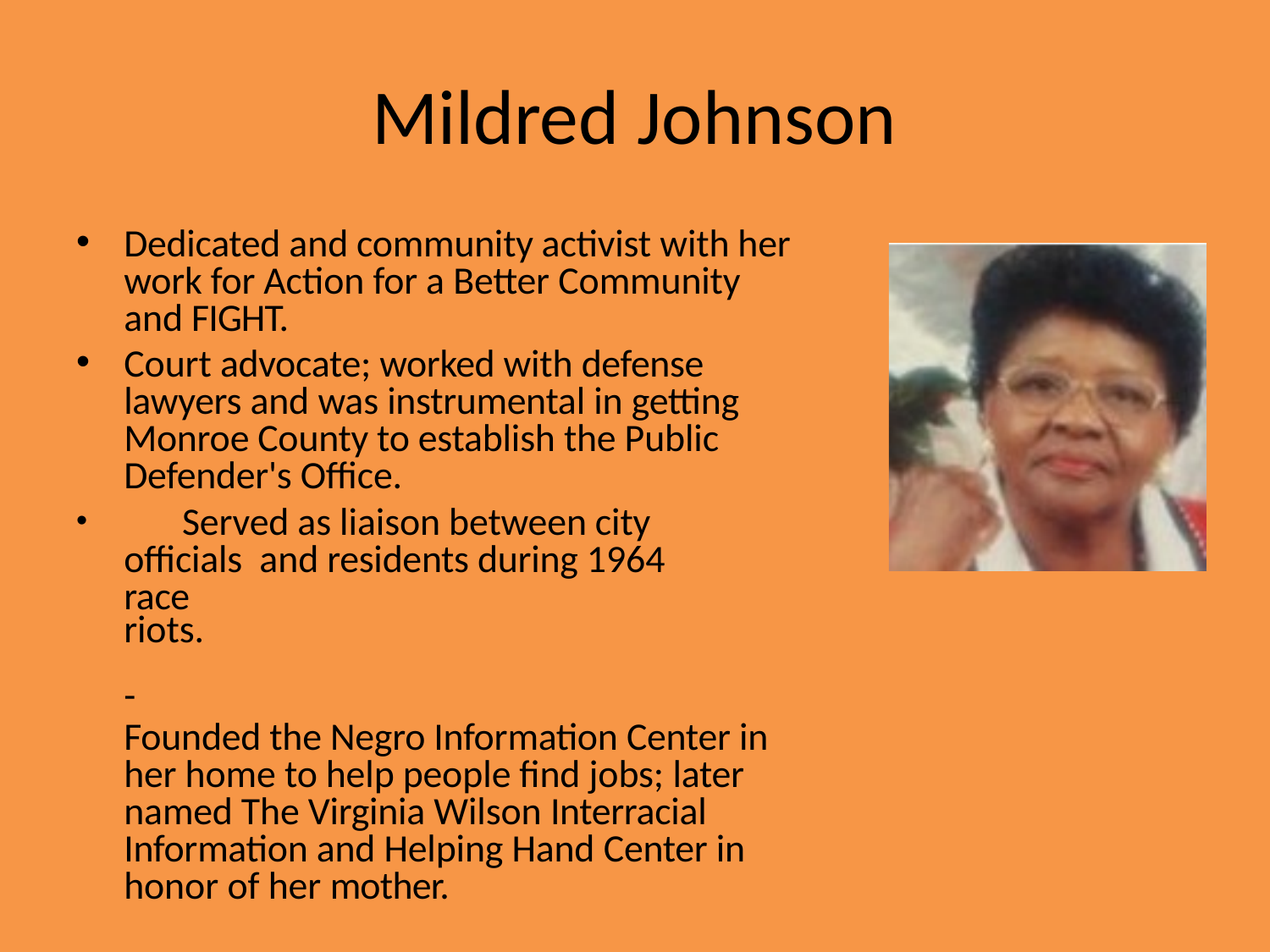

# Mildred Johnson
Dedicated and community activist with her  work for Action for a Better Community  and FIGHT.
Court advocate; worked with defense  lawyers and was instrumental in getting  Monroe County to establish the Public  Defender's Office.
	Served as liaison between city officials  and residents during 1964 race
riots.	-
Founded the Negro Information Center in  her home to help people find jobs; later  named The Virginia Wilson Interracial  Information and Helping Hand Center in  honor of her mother.